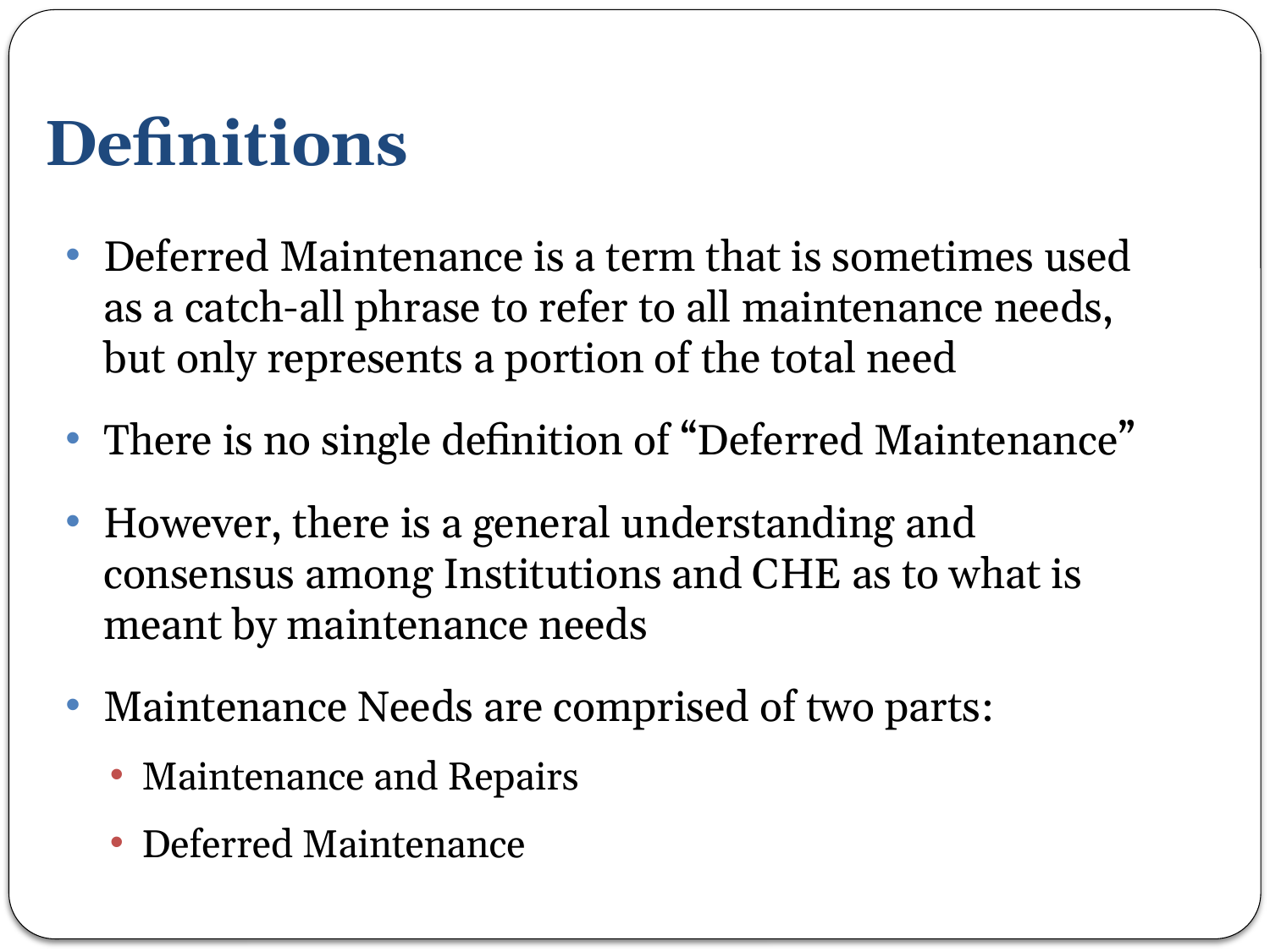

# Definitions
Deferred Maintenance is a term that is sometimes used  as a catch-all phrase to refer to all maintenance needs, but only represents a portion of the total need
There is no single definition of “Deferred Maintenance”
However, there is a general understanding and consensus among Institutions and CHE as to what is meant by maintenance needs
Maintenance Needs are comprised of two parts:
Maintenance and Repairs
Deferred Maintenance